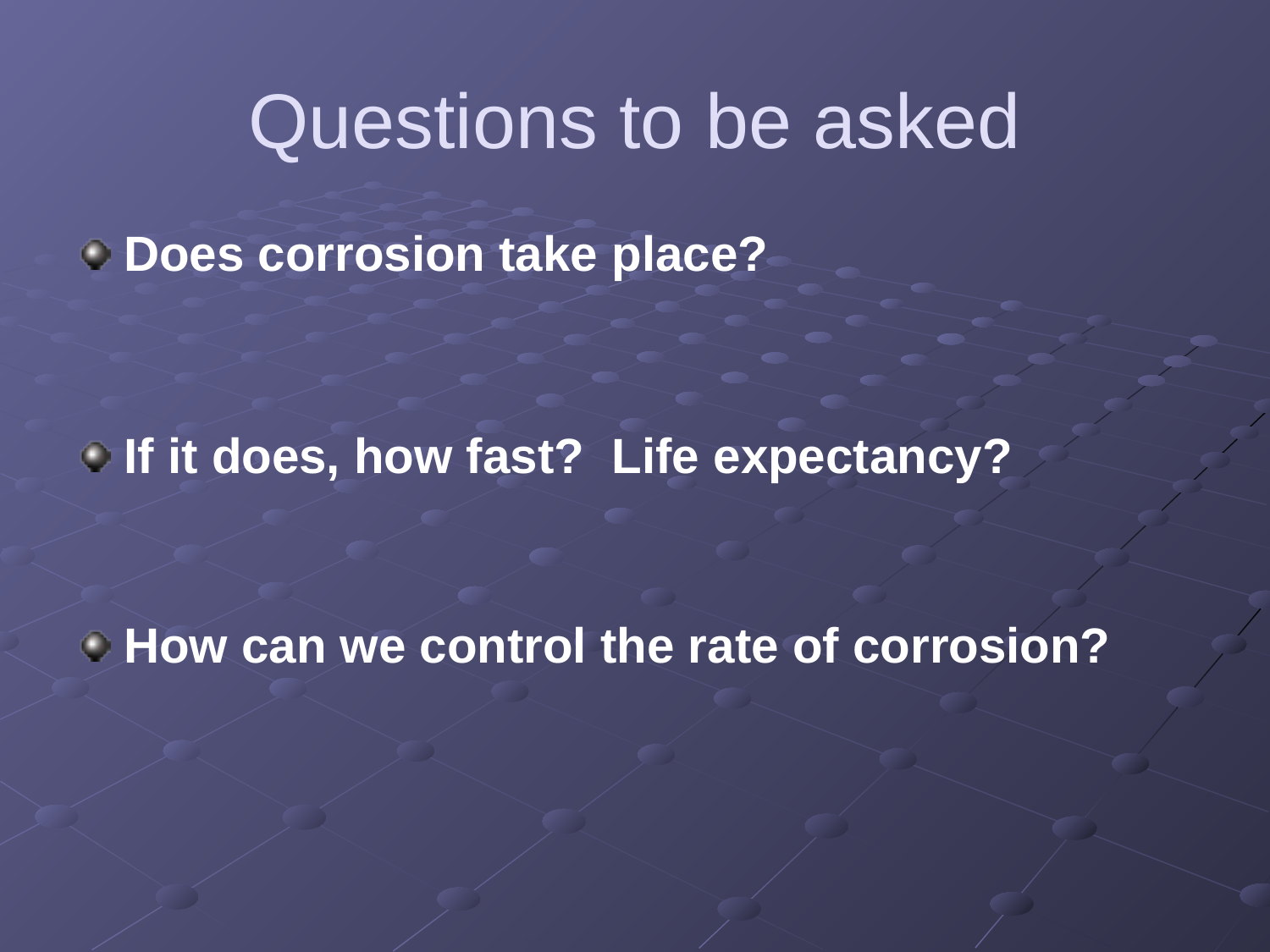

Questions to be asked
Does corrosion take place?

If it does, how fast?  Life expectancy?

How can we control the rate of corrosion?